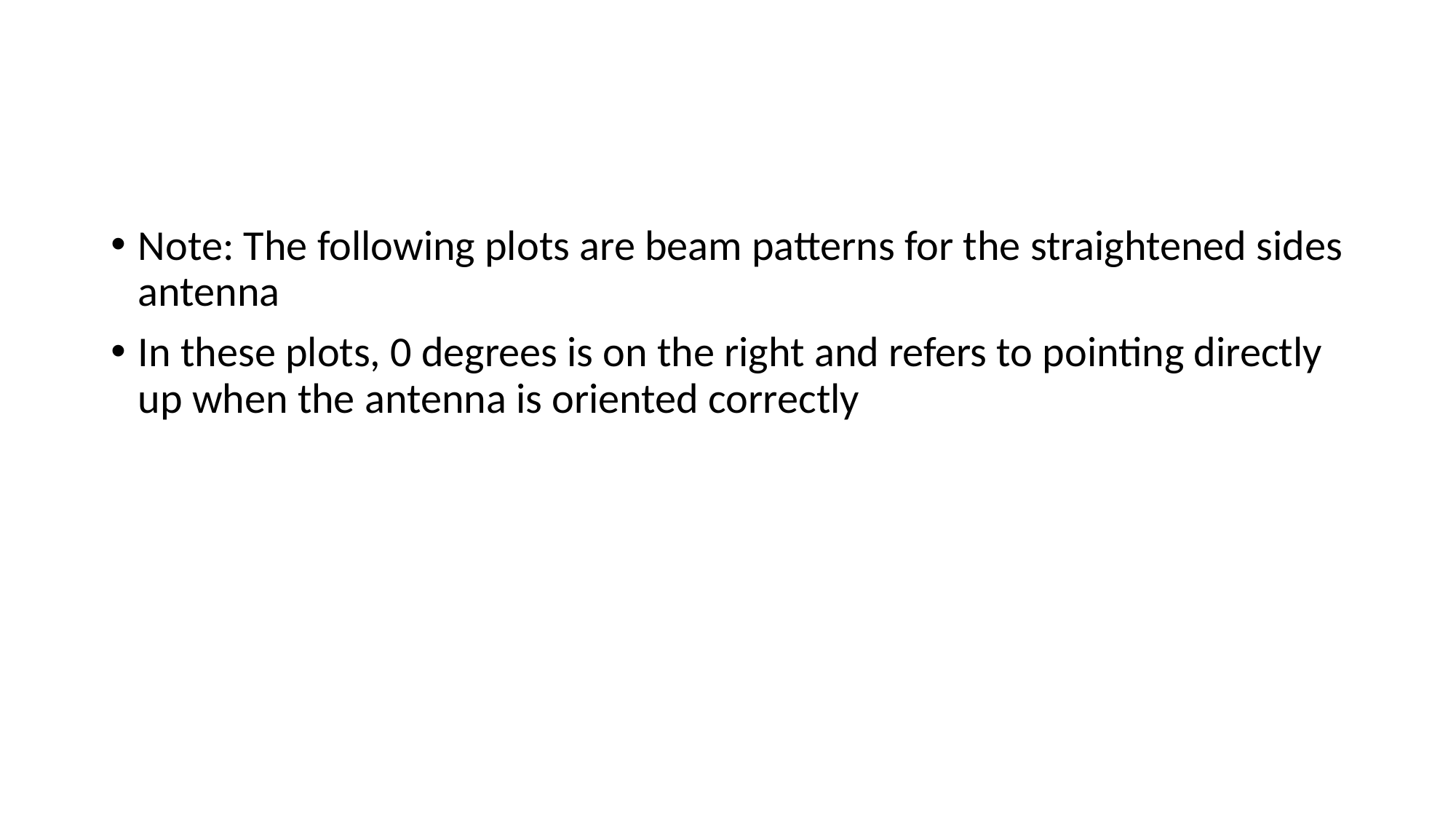

Note: The following plots are beam patterns for the straightened sides antenna
In these plots, 0 degrees is on the right and refers to pointing directly up when the antenna is oriented correctly